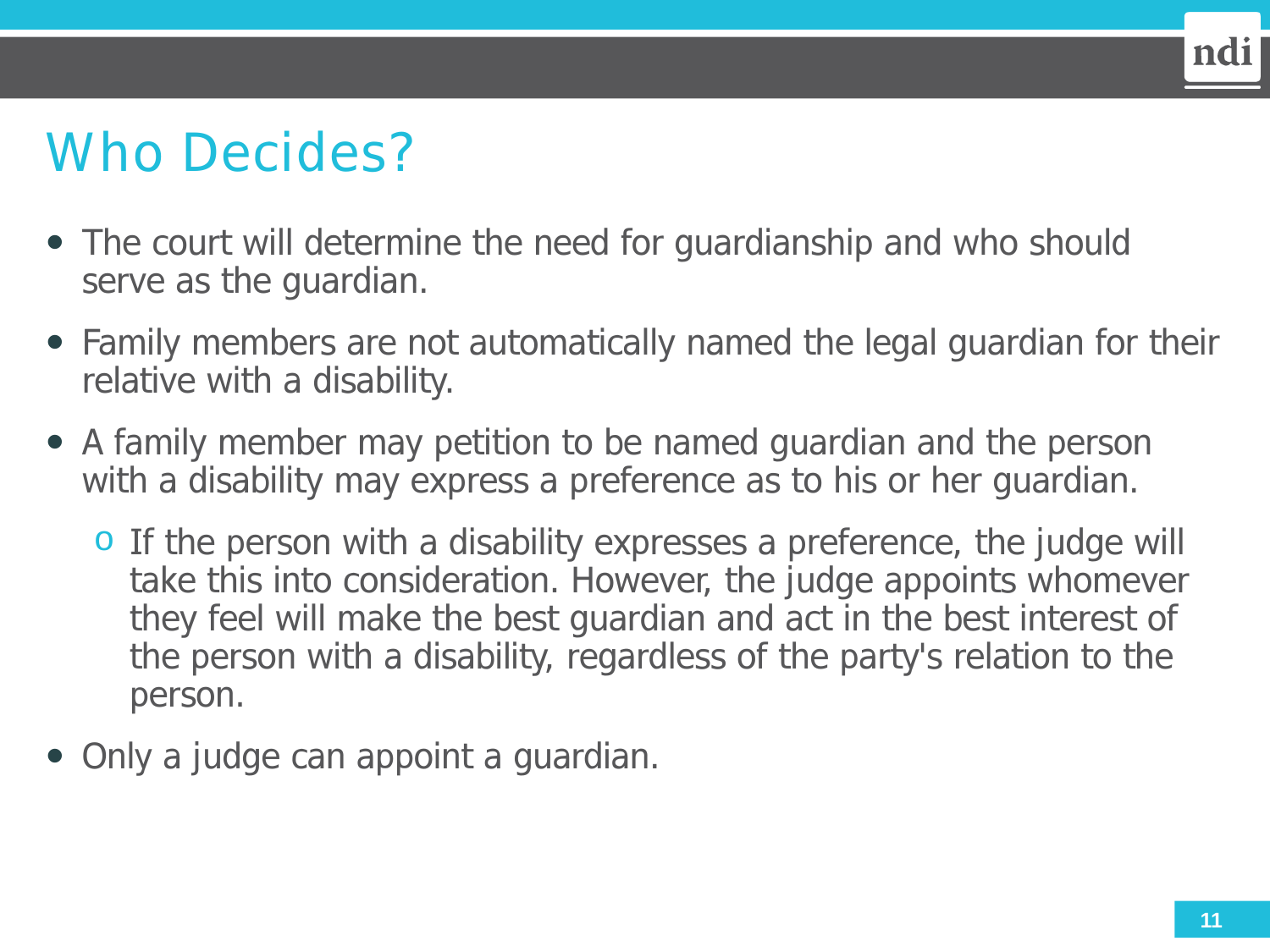

# Who Decides?
The court will determine the need for guardianship and who should serve as the guardian.
Family members are not automatically named the legal guardian for their relative with a disability.
A family member may petition to be named guardian and the person with a disability may express a preference as to his or her guardian.
If the person with a disability expresses a preference, the judge will take this into consideration. However, the judge appoints whomever they feel will make the best guardian and act in the best interest of the person with a disability, regardless of the party's relation to the person.
Only a judge can appoint a guardian.
11